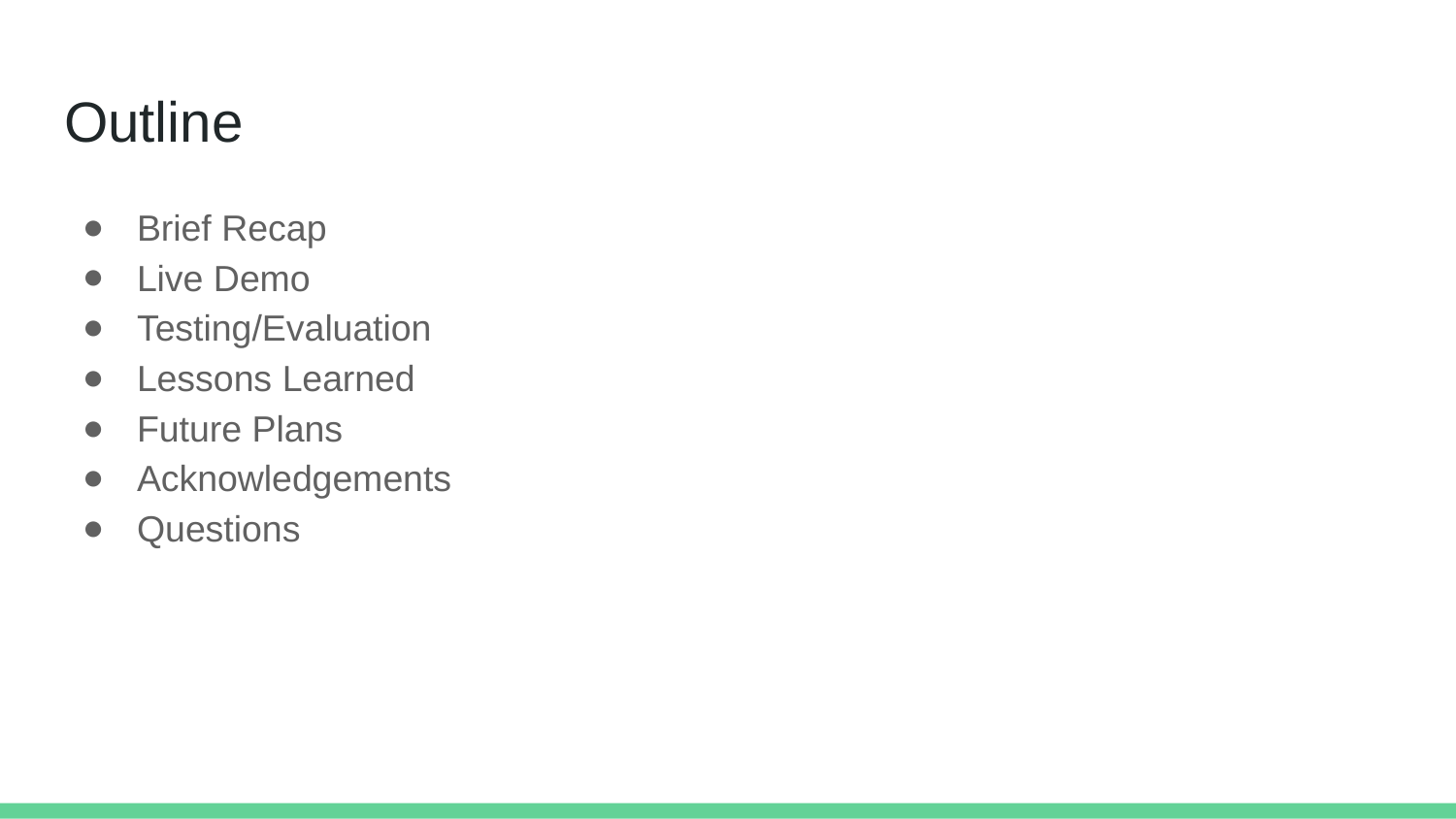

# Outline
Brief Recap
Live Demo
Testing/Evaluation
Lessons Learned
Future Plans
Acknowledgements
Questions